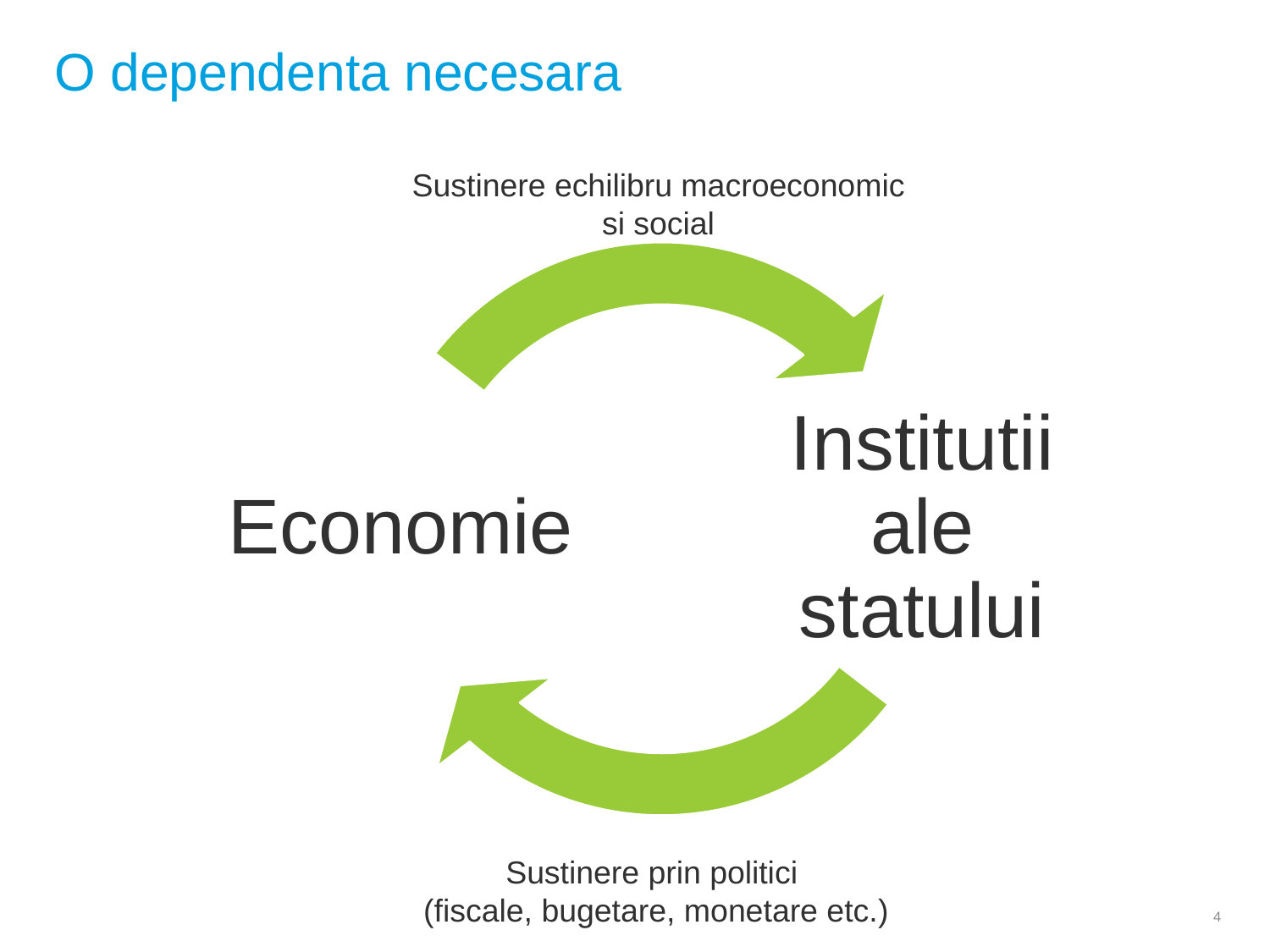

O dependenta necesara
Sustinere echilibru macroeconomic si social
Institutii ale statului
Economie
Sustinere prin politici
(fiscale, bugetare, monetare etc.)
4